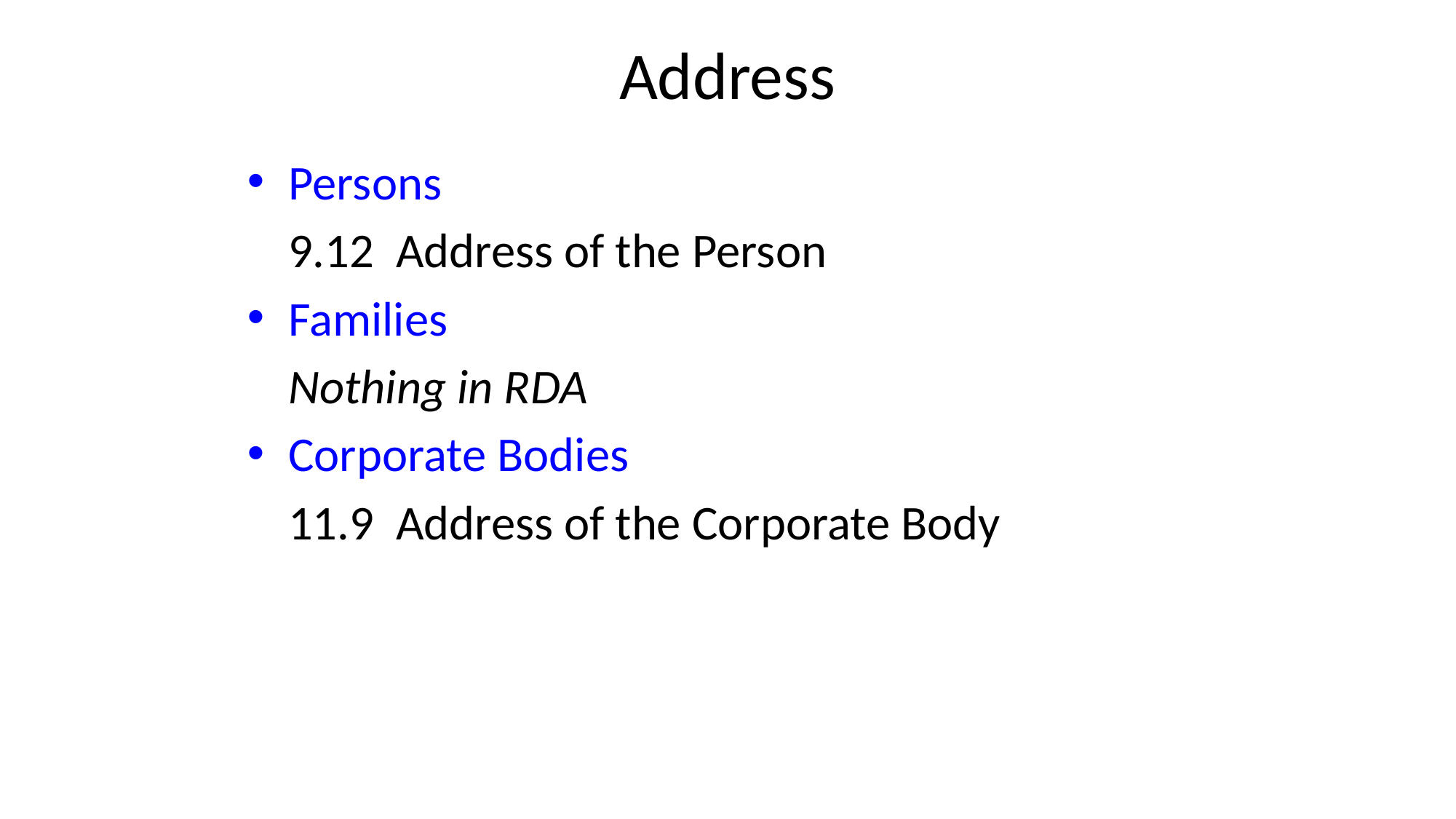

# Address
Persons
	9.12  Address of the Person
Families
	Nothing in RDA
Corporate Bodies
	11.9  Address of the Corporate Body